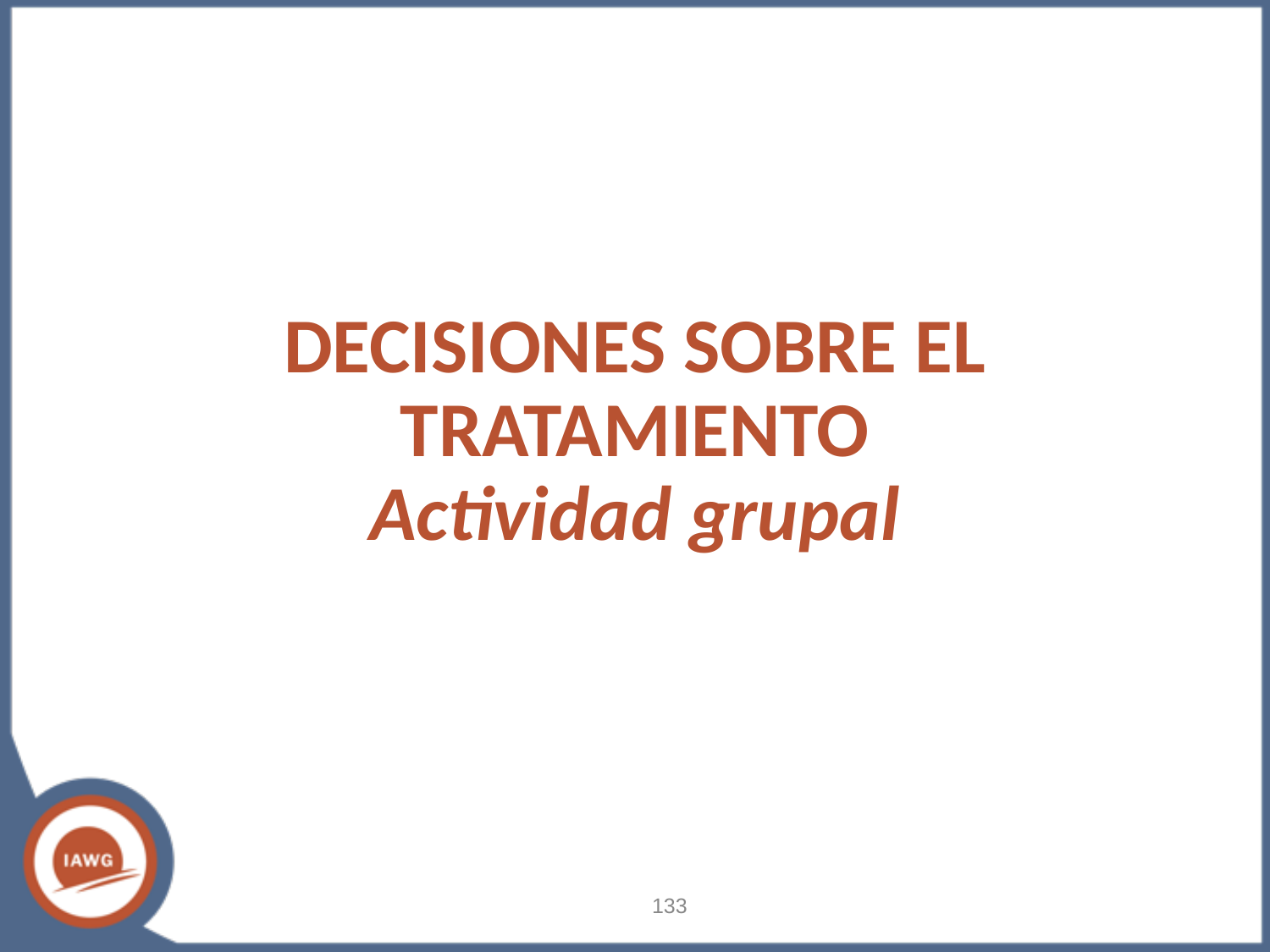

# DECISIONES SOBRE EL TRATAMIENTO Actividad grupal
133